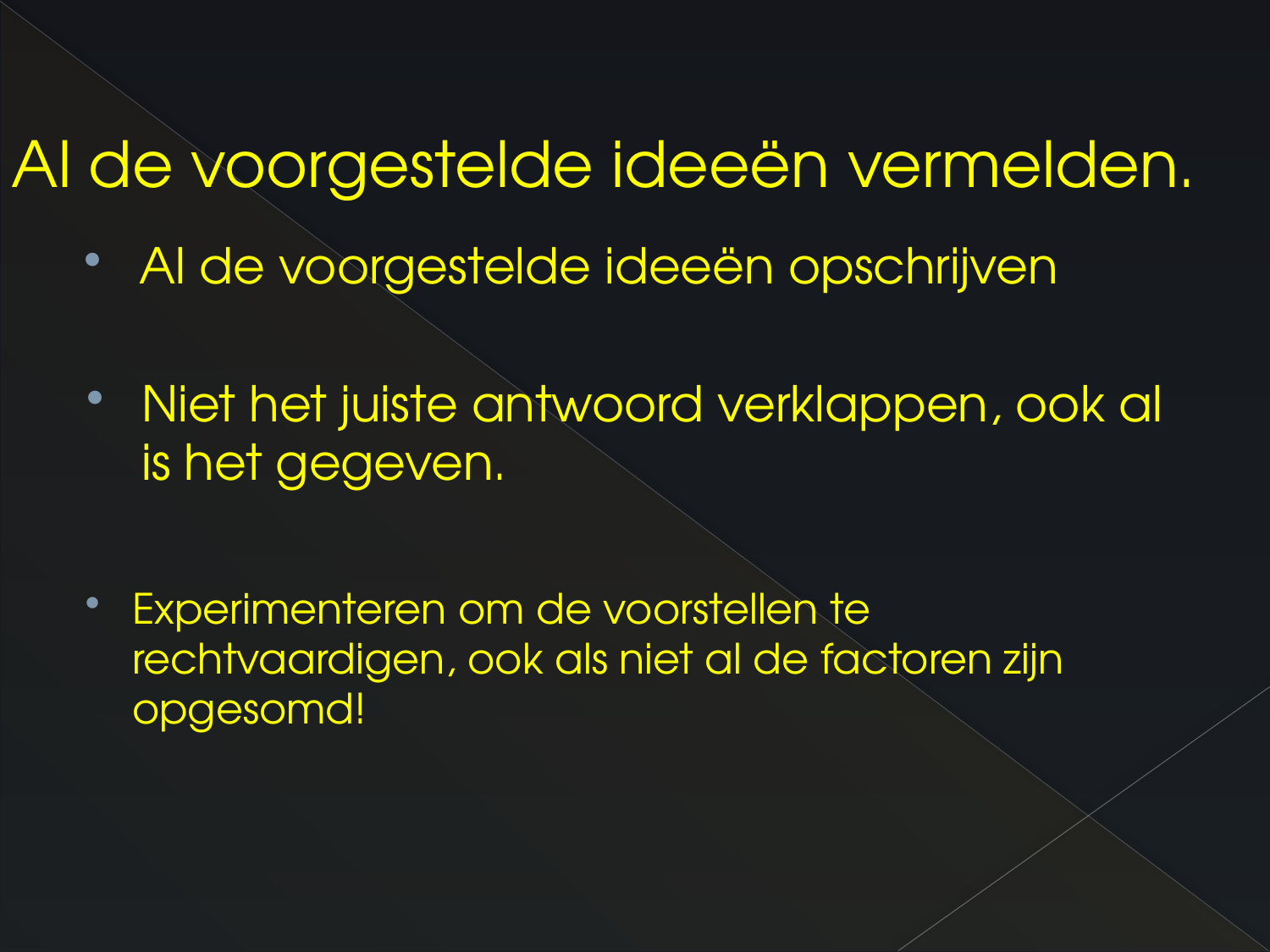

Al de voorgestelde ideeën vermelden.
Al de voorgestelde ideeën opschrijven
Niet het juiste antwoord verklappen, ook al is het gegeven.

Experimenteren om de voorstellen te rechtvaardigen, ook als niet al de factoren zijn opgesomd!